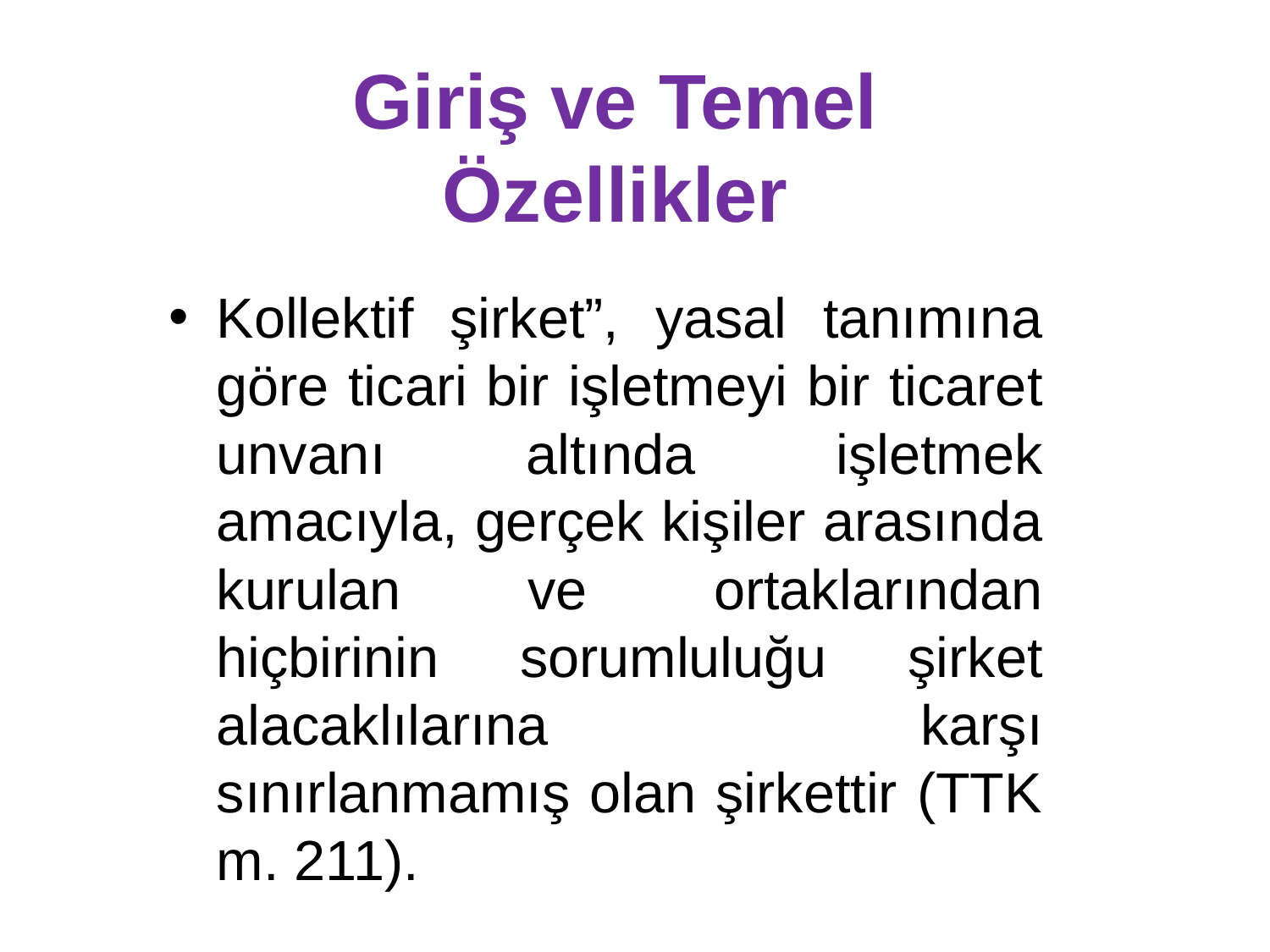

# Giriş ve Temel Özellikler
Kollektif şirket”, yasal tanımına göre ticari bir işletmeyi bir ticaret unvanı altında işletmek amacıyla, gerçek kişiler arasında kurulan ve ortaklarından hiçbirinin sorumluluğu şirket alacaklılarına karşı sınırlanmamış olan şirkettir (TTK m. 211).